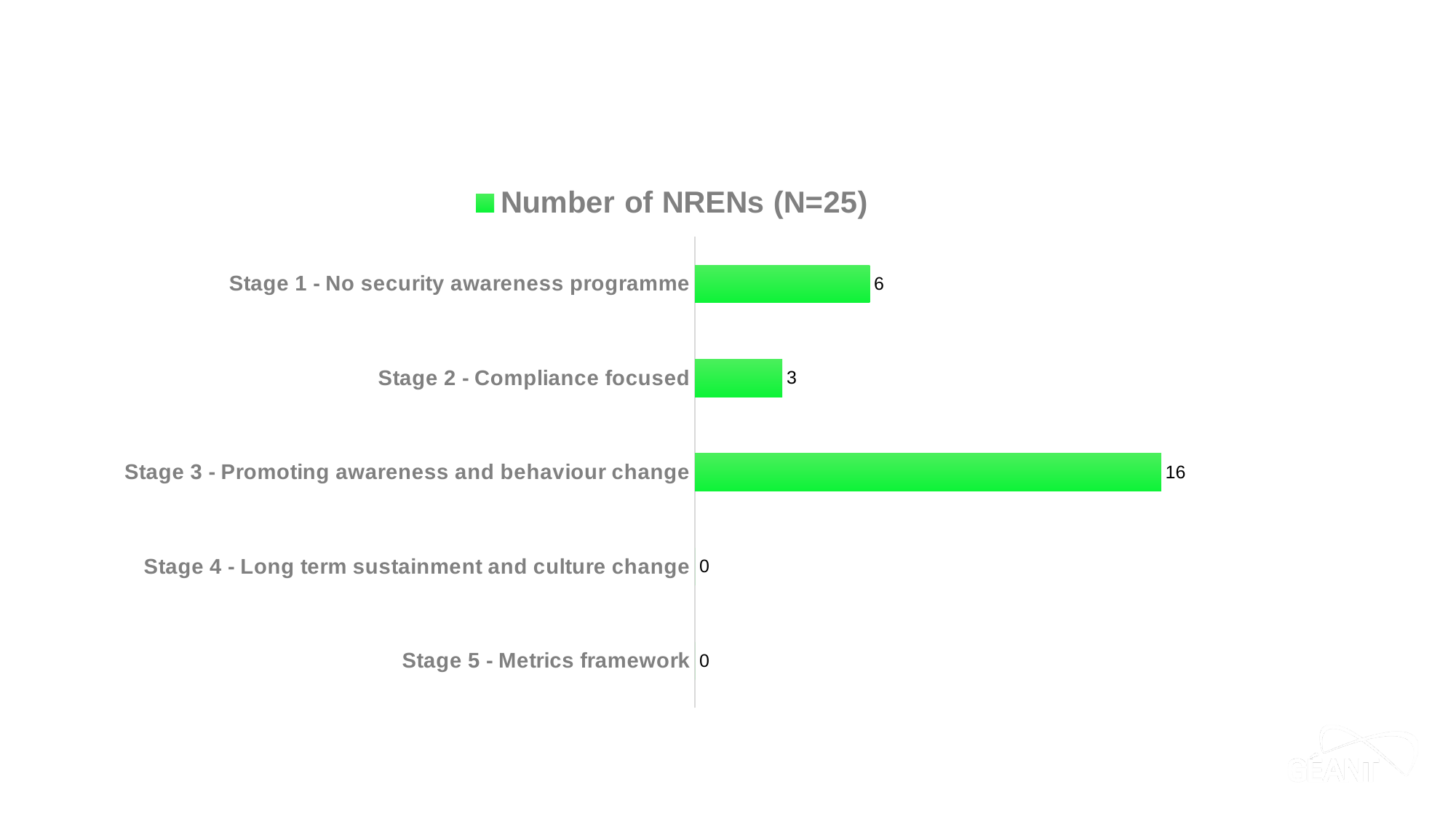

### Chart

| Category | Number of NRENs (N=25) |
|---|---|
| Stage 1 - No security awareness programme | 6.0 |
| Stage 2 - Compliance focused | 3.0 |
| Stage 3 - Promoting awareness and behaviour change | 16.0 |
| Stage 4 - Long term sustainment and culture change | 0.0 |
| Stage 5 - Metrics framework | 0.0 |